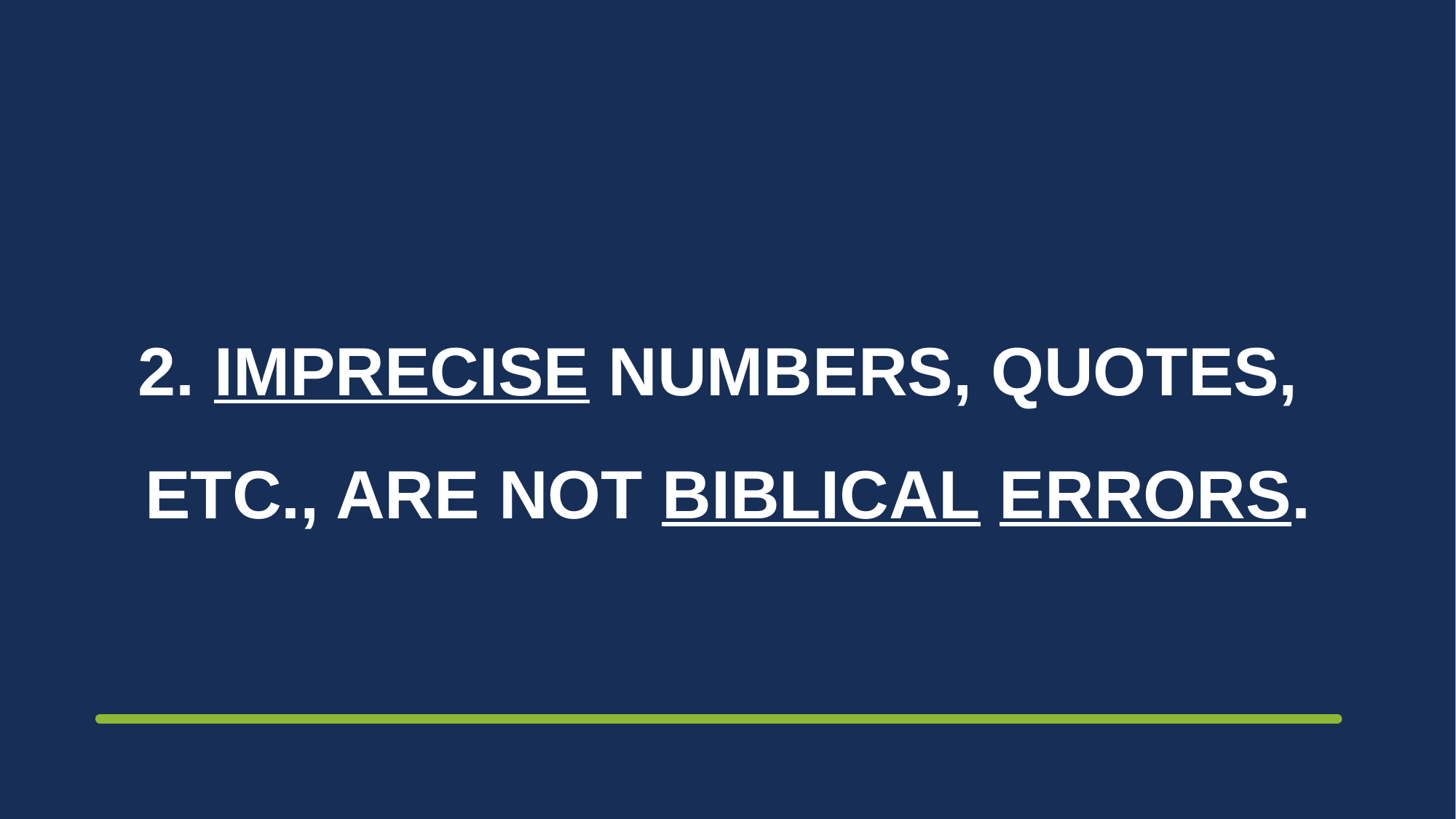

# 2. IMPRECISE NUMBERS, QUOTES, ETC., ARE NOT BIBLICAL ERRORS.